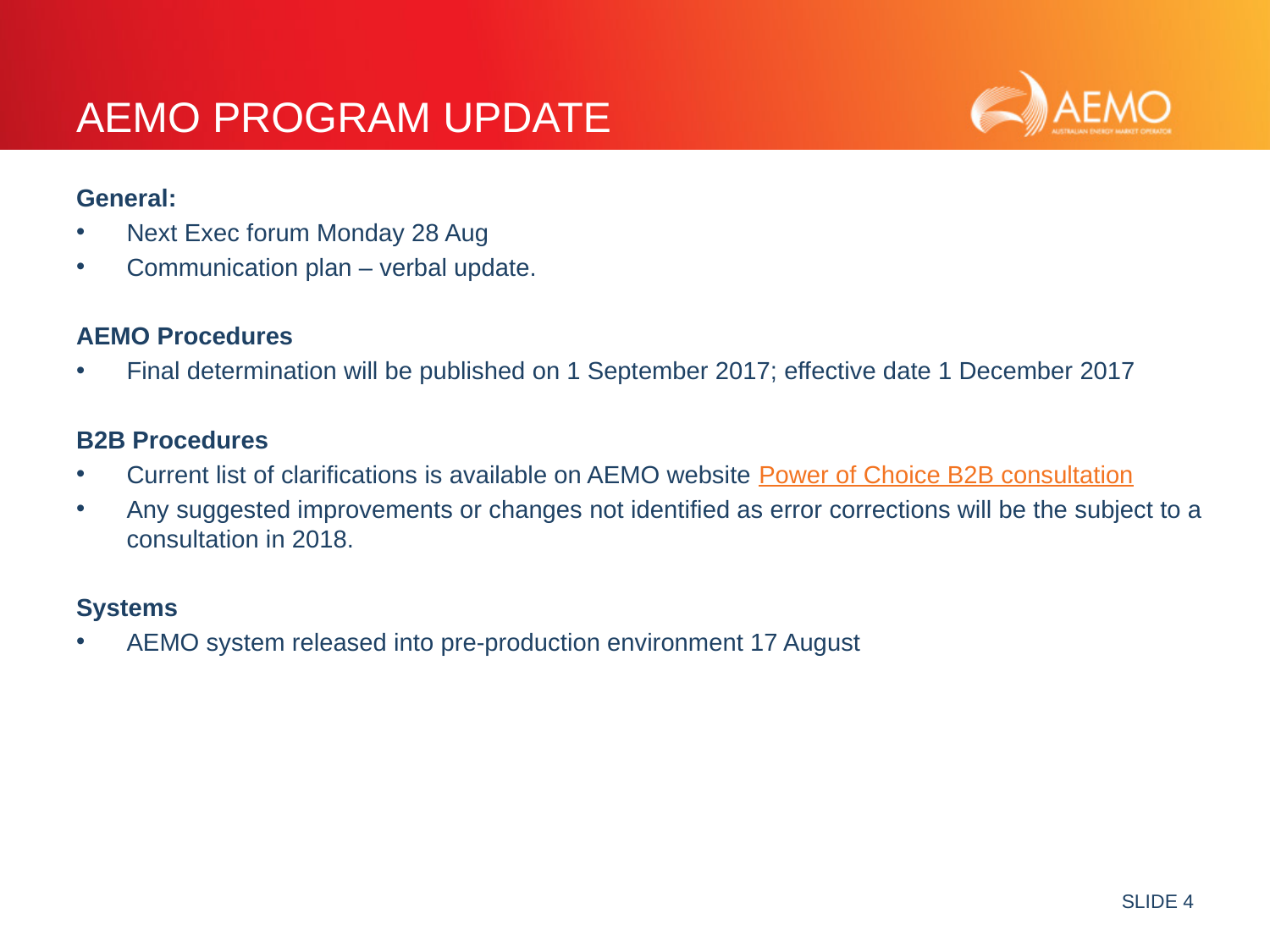

# AEMO Program Update
General:
Next Exec forum Monday 28 Aug
Communication plan – verbal update.

AEMO Procedures
Final determination will be published on 1 September 2017; effective date 1 December 2017

B2B Procedures
Current list of clarifications is available on AEMO website Power of Choice B2B consultation
Any suggested improvements or changes not identified as error corrections will be the subject to a consultation in 2018.

Systems
AEMO system released into pre-production environment 17 August